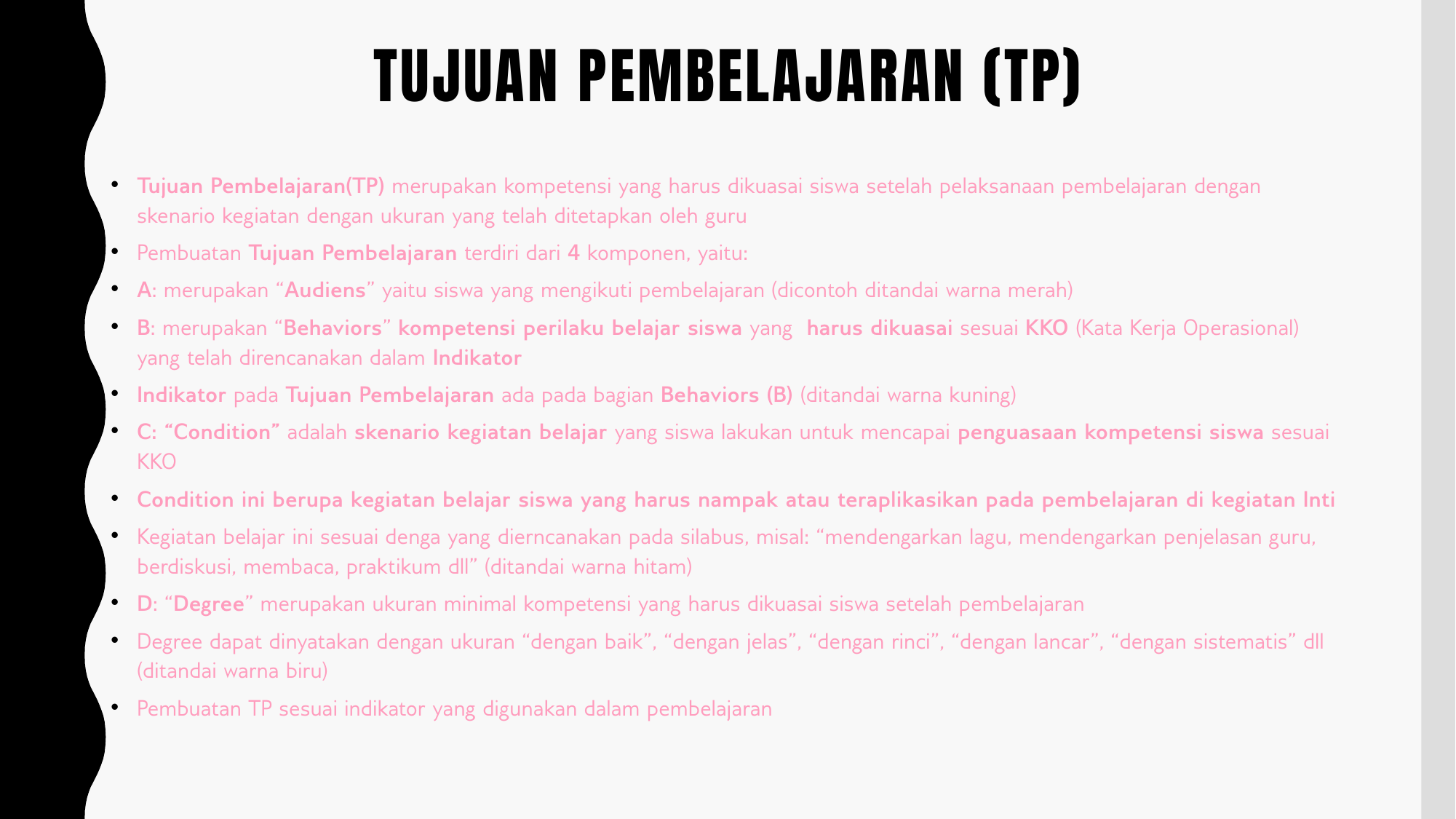

# Tujuan Pembelajaran (TP)
Tujuan Pembelajaran(TP) merupakan kompetensi yang harus dikuasai siswa setelah pelaksanaan pembelajaran dengan skenario kegiatan dengan ukuran yang telah ditetapkan oleh guru
Pembuatan Tujuan Pembelajaran terdiri dari 4 komponen, yaitu:
A: merupakan “Audiens” yaitu siswa yang mengikuti pembelajaran (dicontoh ditandai warna merah)
B: merupakan “Behaviors” kompetensi perilaku belajar siswa yang  harus dikuasai sesuai KKO (Kata Kerja Operasional) yang telah direncanakan dalam Indikator
Indikator pada Tujuan Pembelajaran ada pada bagian Behaviors (B) (ditandai warna kuning)
C: “Condition” adalah skenario kegiatan belajar yang siswa lakukan untuk mencapai penguasaan kompetensi siswa sesuai KKO
Condition ini berupa kegiatan belajar siswa yang harus nampak atau teraplikasikan pada pembelajaran di kegiatan Inti
Kegiatan belajar ini sesuai denga yang dierncanakan pada silabus, misal: “mendengarkan lagu, mendengarkan penjelasan guru, berdiskusi, membaca, praktikum dll” (ditandai warna hitam)
D: “Degree” merupakan ukuran minimal kompetensi yang harus dikuasai siswa setelah pembelajaran
Degree dapat dinyatakan dengan ukuran “dengan baik”, “dengan jelas”, “dengan rinci”, “dengan lancar”, “dengan sistematis” dll (ditandai warna biru)
Pembuatan TP sesuai indikator yang digunakan dalam pembelajaran